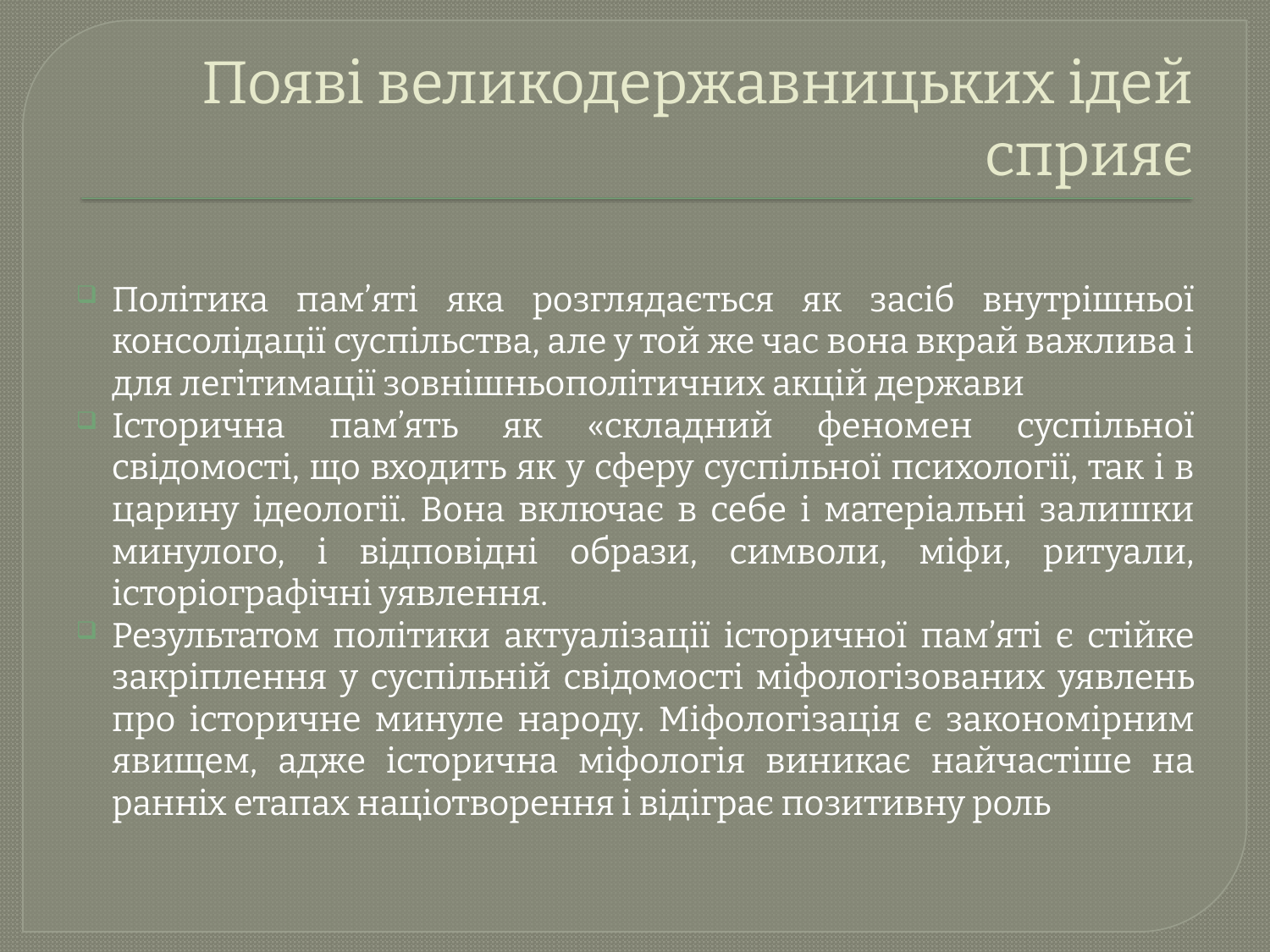

# Появі великодержавницьких ідей сприяє

Політика пам’яті яка розглядається як засіб внутрішньої консолідації суспільства, але у той же час вона вкрай важлива і для легітимації зовнішньополітичних акцій держави
Історична пам’ять як «складний феномен суспільної свідомості, що входить як у сферу суспільної психології, так і в царину ідеології. Вона включає в себе і матеріальні залишки минулого, і відповідні образи, символи, міфи, ритуали, історіографічні уявлення.
Результатом політики актуалізації історичної пам’яті є стійке закріплення у суспільній свідомості міфологізованих уявлень про історичне минуле народу. Міфологізація є закономірним явищем, адже історична міфологія виникає найчастіше на ранніх етапах націотворення і відіграє позитивну роль